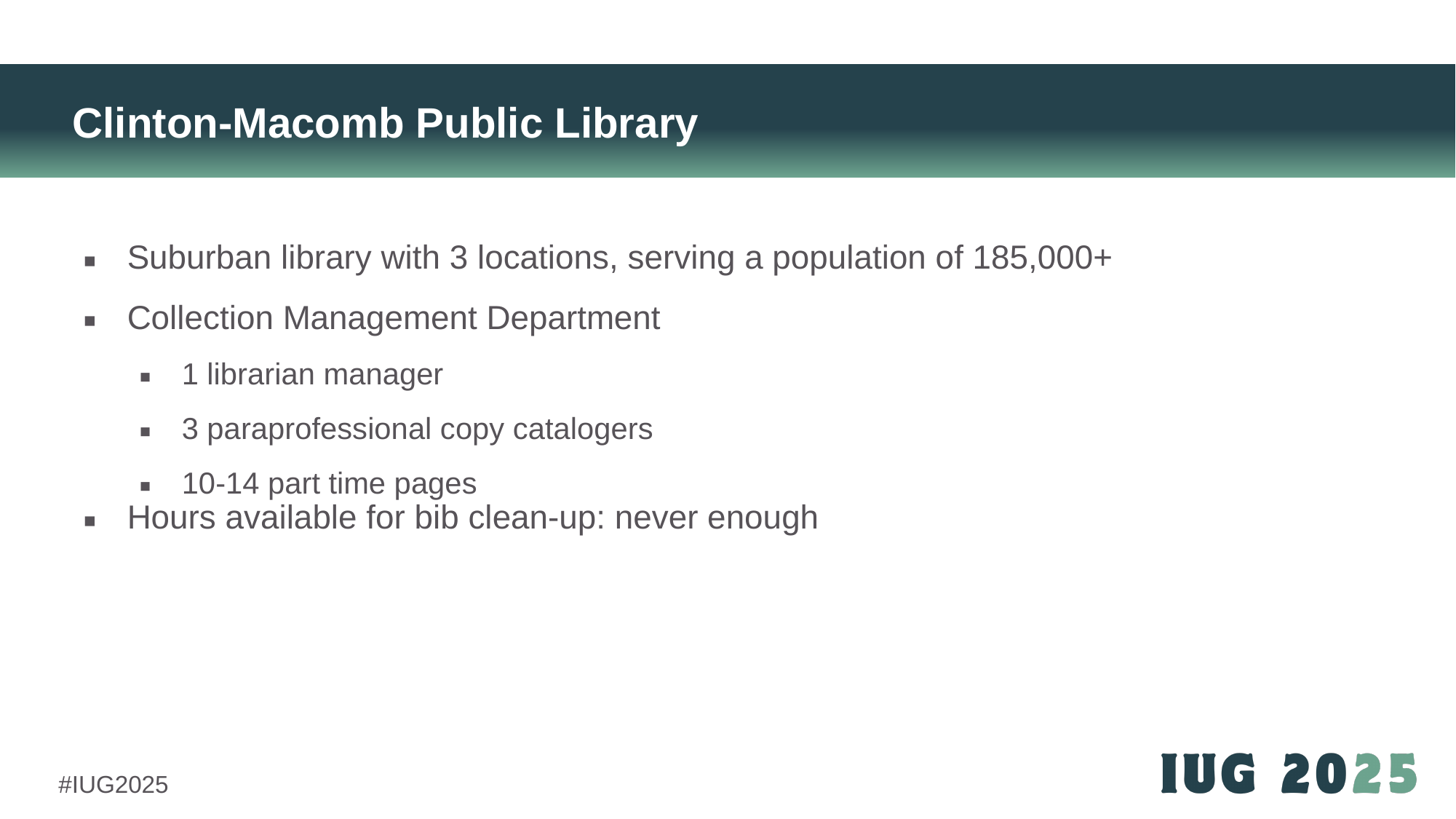

# Clinton-Macomb Public Library
Suburban library with 3 locations, serving a population of 185,000+
Collection Management Department
1 librarian manager
3 paraprofessional copy catalogers
10-14 part time pages
Hours available for bib clean-up: never enough